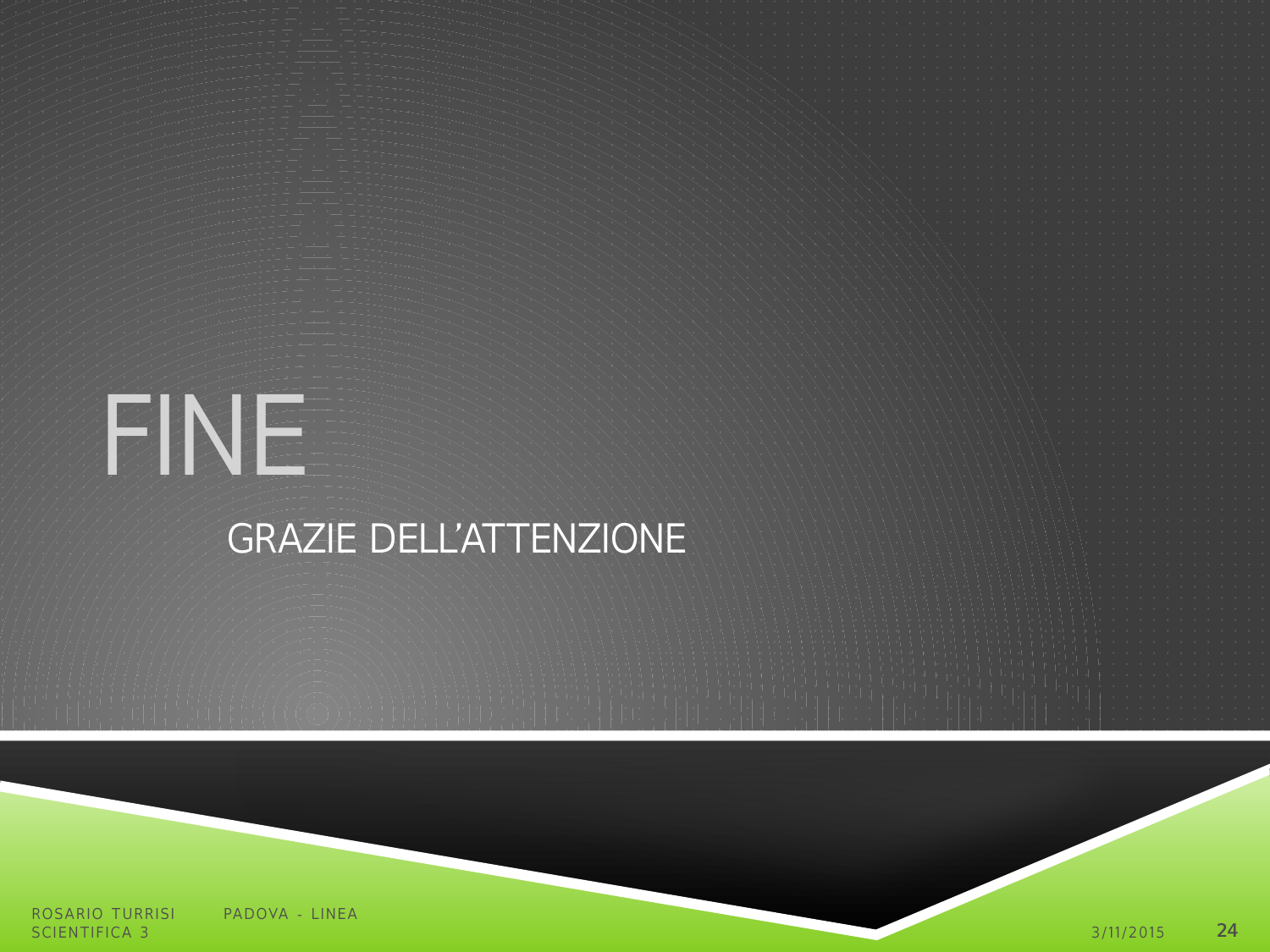

FINE
# Grazie dell’attenzione
Rosario Turrisi       Padova - Linea Scientifica 3
3/11/2015
24